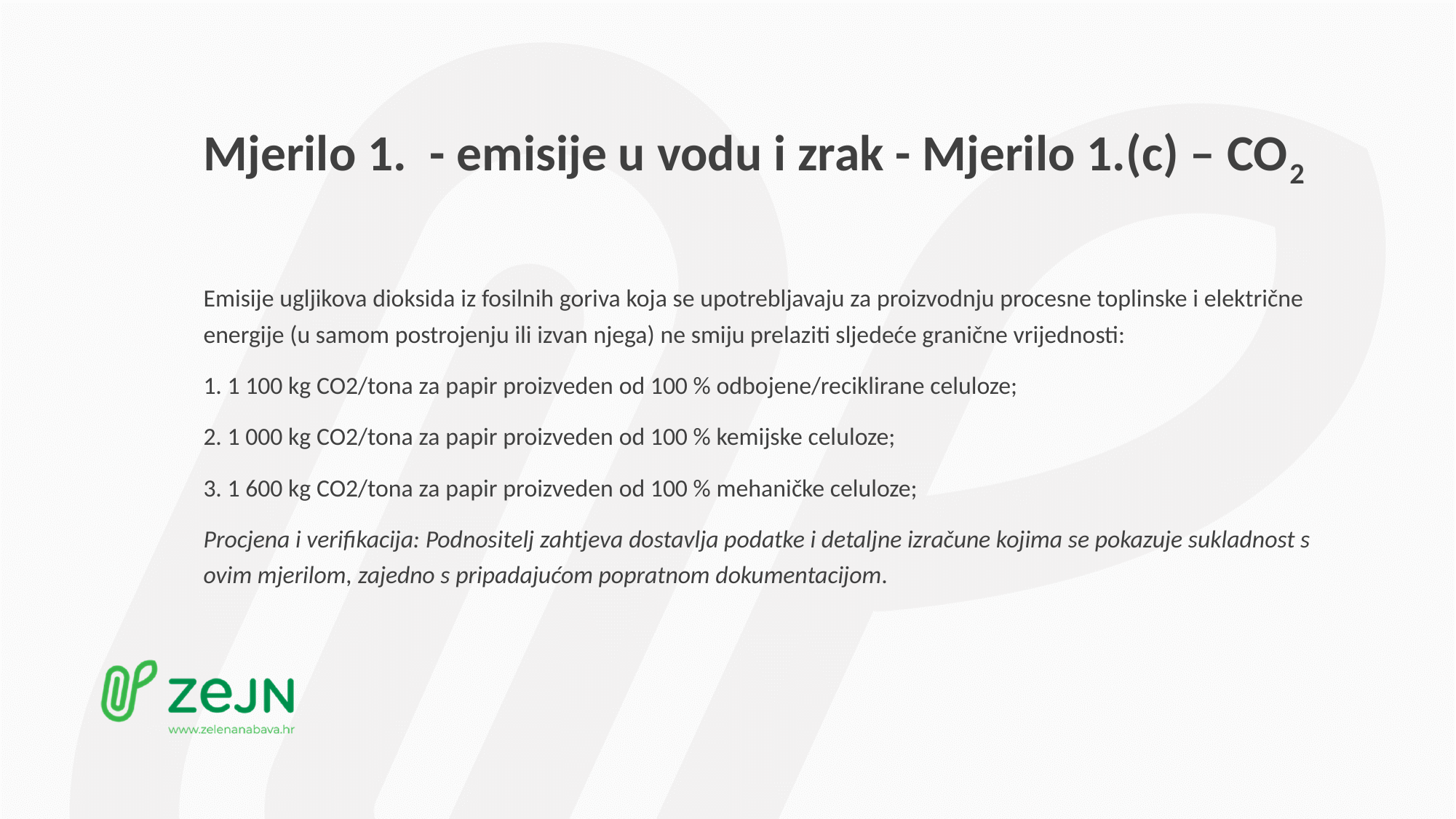

# Mjerilo 1.  - emisije u vodu i zrak - Mjerilo 1.(c) – CO2
Emisije ugljikova dioksida iz fosilnih goriva koja se upotrebljavaju za proizvodnju procesne toplinske i električne energije (u samom postrojenju ili izvan njega) ne smiju prelaziti sljedeće granične vrijednosti:
1. 1 100 kg CO2/tona za papir proizveden od 100 % odbojene/reciklirane celuloze;
2. 1 000 kg CO2/tona za papir proizveden od 100 % kemijske celuloze;
3. 1 600 kg CO2/tona za papir proizveden od 100 % mehaničke celuloze;
Procjena i verifikacija: Podnositelj zahtjeva dostavlja podatke i detaljne izračune kojima se pokazuje sukladnost s ovim mjerilom, zajedno s pripadajućom popratnom dokumentacijom.